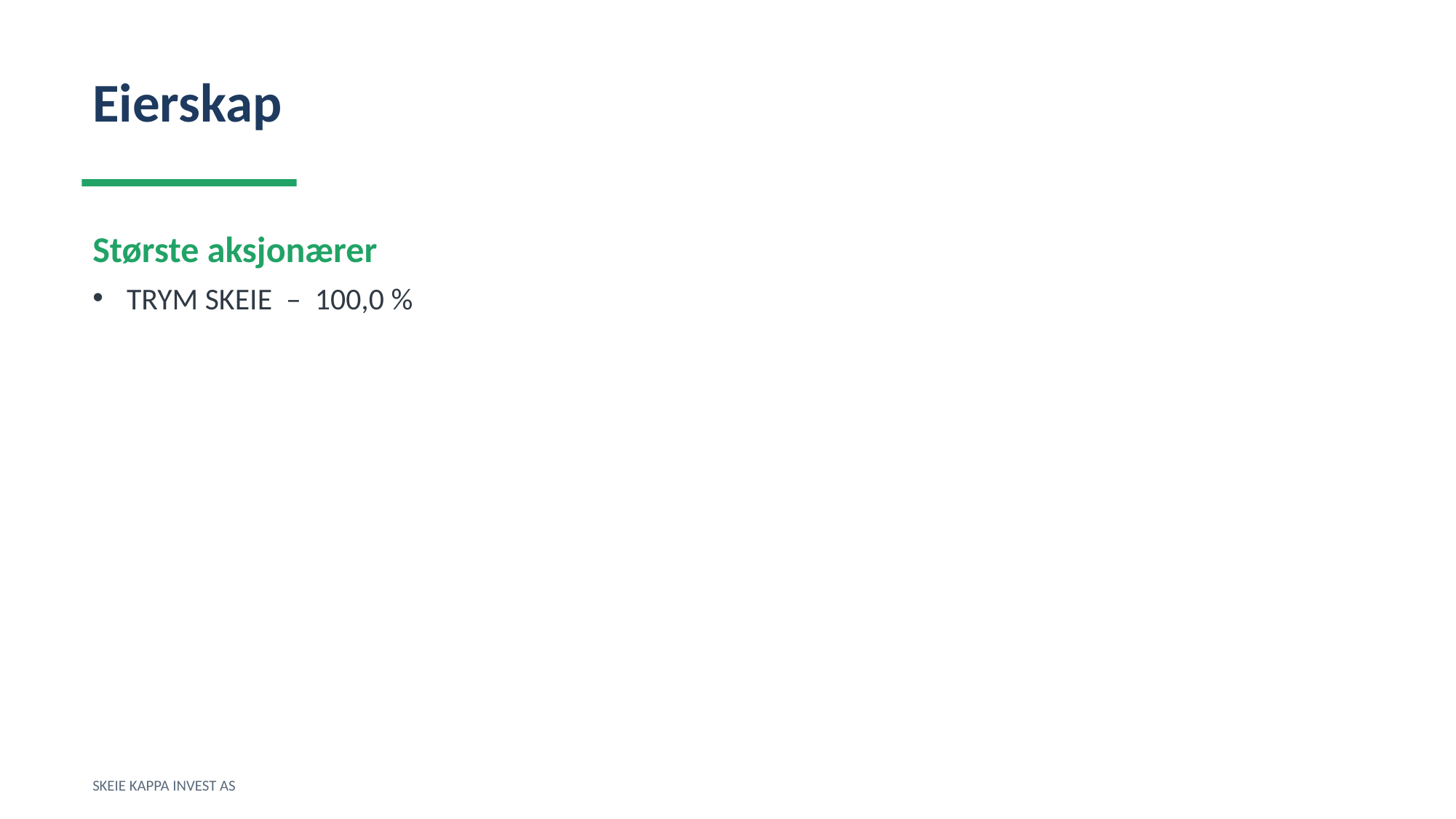

Eierskap

Største aksjonærer
TRYM SKEIE  –  100,0 %
SKEIE KAPPA INVEST AS